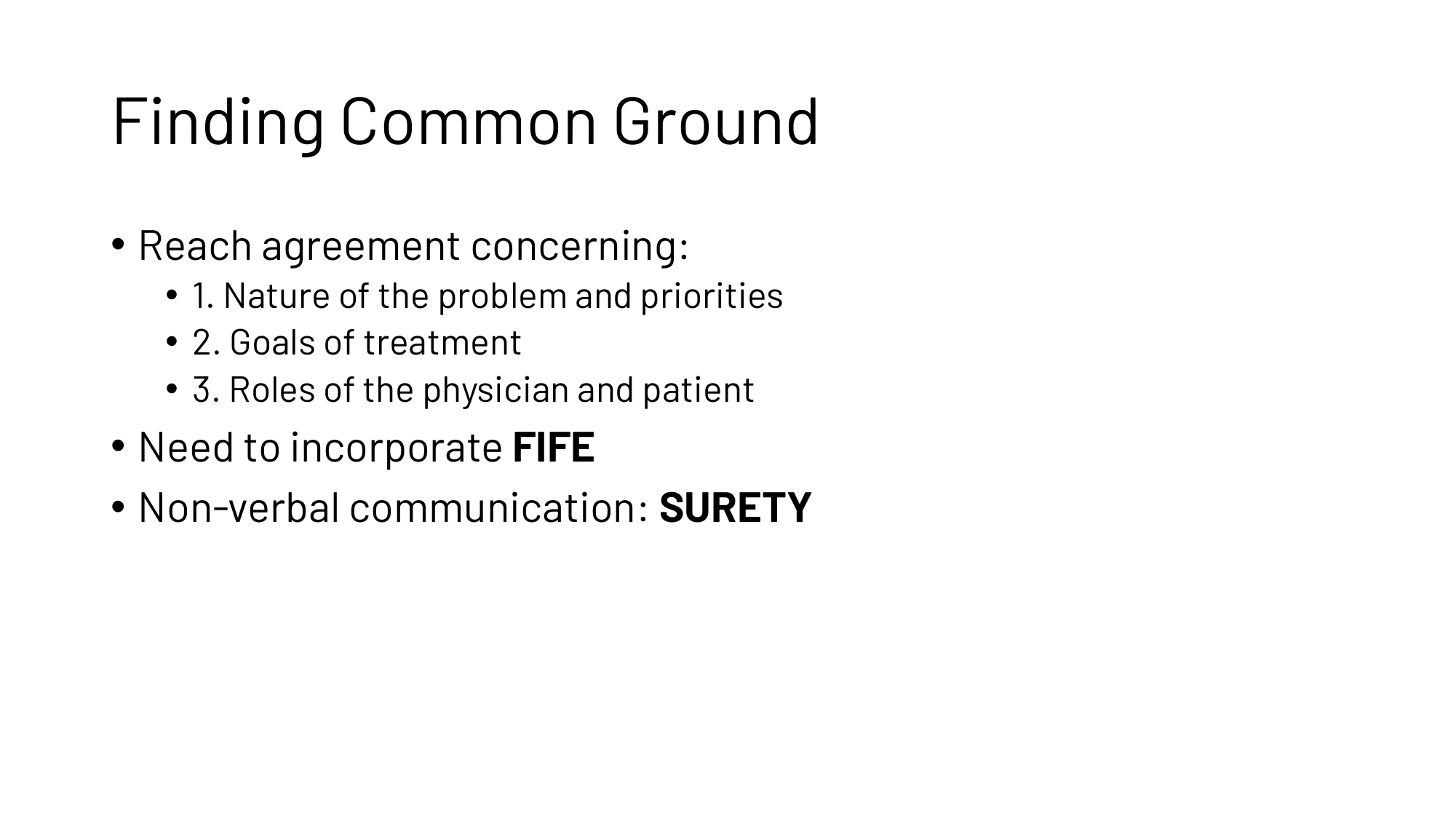

# Finding Common Ground
Reach agreement concerning:
1. Nature of the problem and priorities
2. Goals of treatment
3. Roles of the physician and patient
Need to incorporate FIFE
Non-verbal communication: SURETY